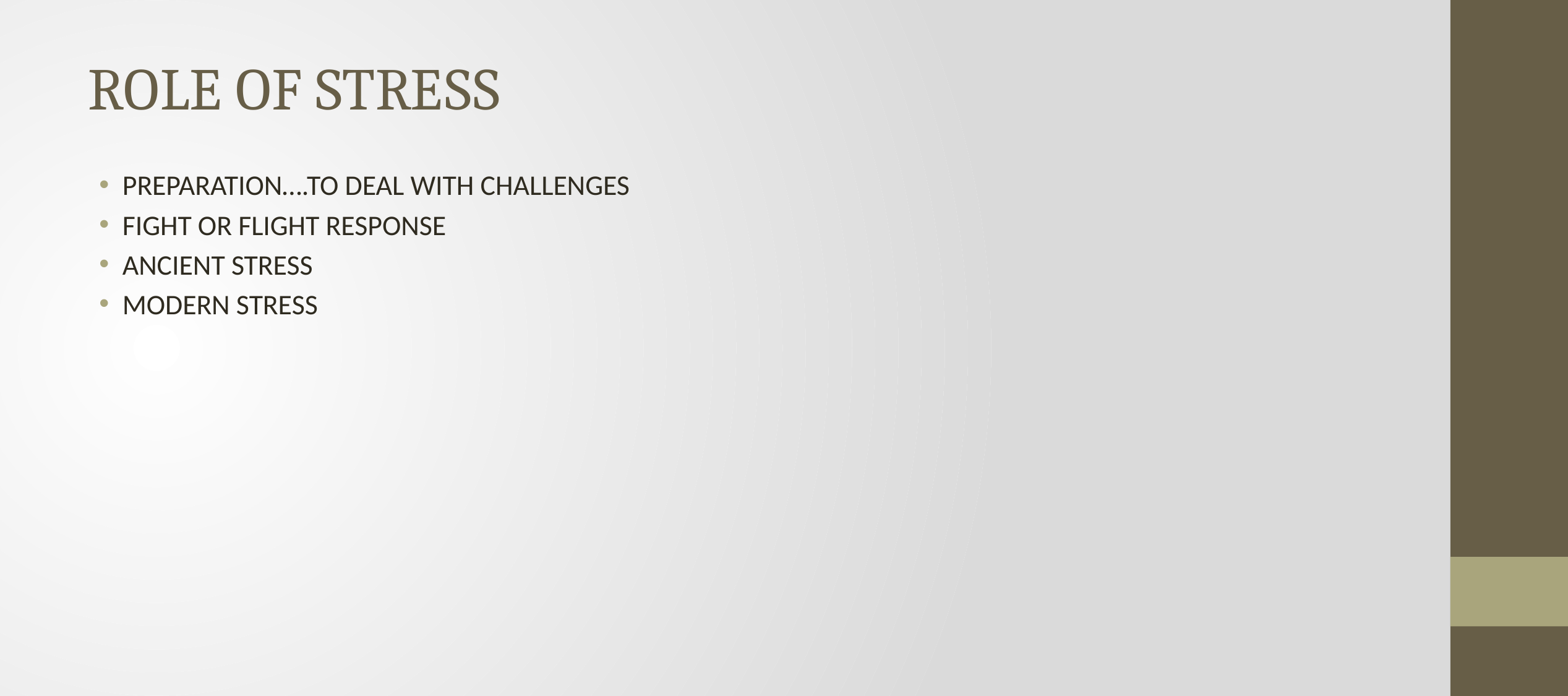

# ROLE OF STRESS
PREPARATION….TO DEAL WITH CHALLENGES
FIGHT OR FLIGHT RESPONSE
ANCIENT STRESS
MODERN STRESS